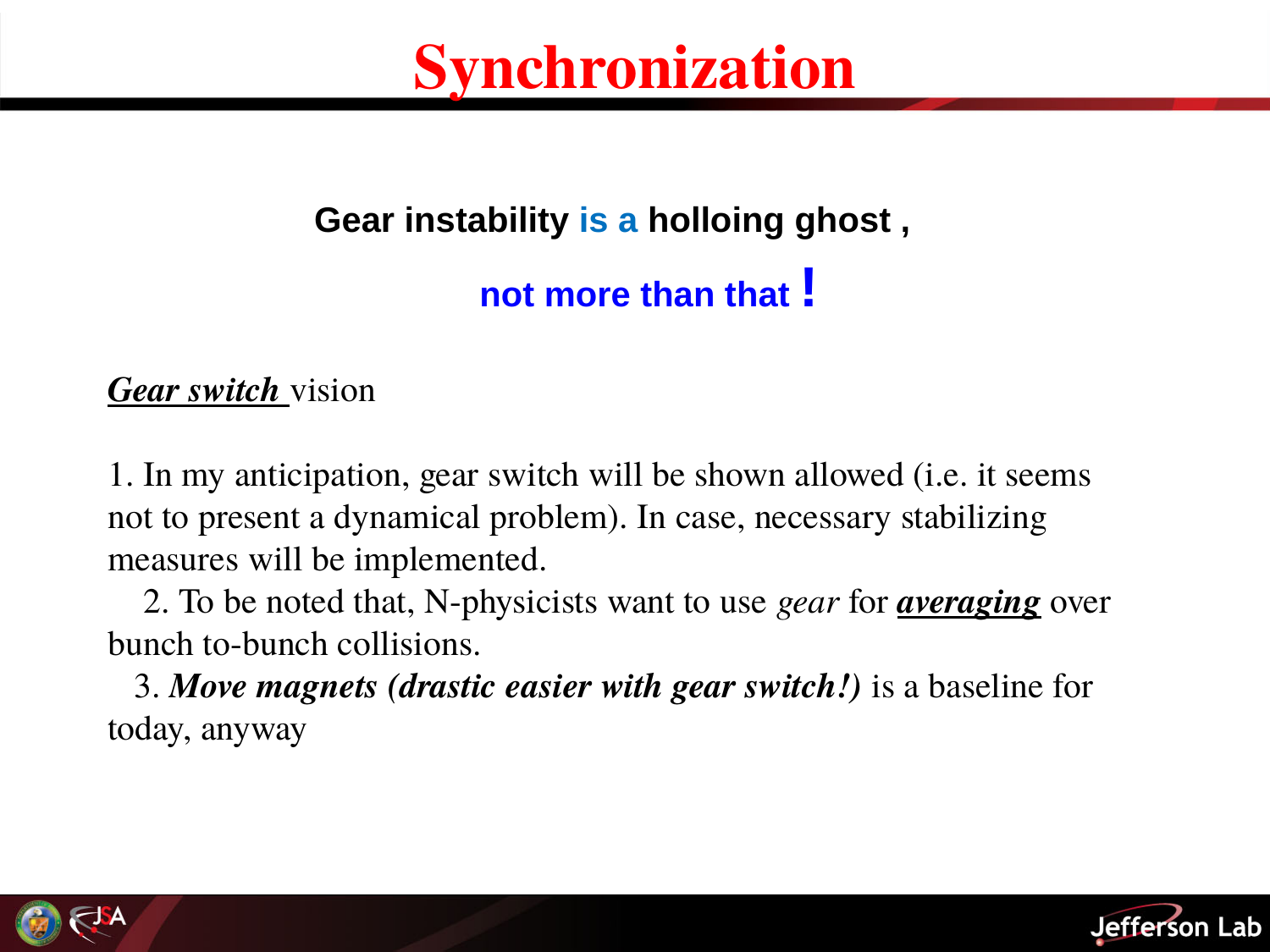

# Synchronization
                   Gear instability is a holloing ghost ,
                                    not more than that !
Gear switch vision
1. In my anticipation, gear switch will be shown allowed (i.e. it seems not to present a dynamical problem). In case, necessary stabilizing measures will be implemented.
    2. To be noted that, N-physicists want to use gear for averaging over bunch to-bunch collisions.
   3. Move magnets (drastic easier with gear switch!) is a baseline for today, anyway